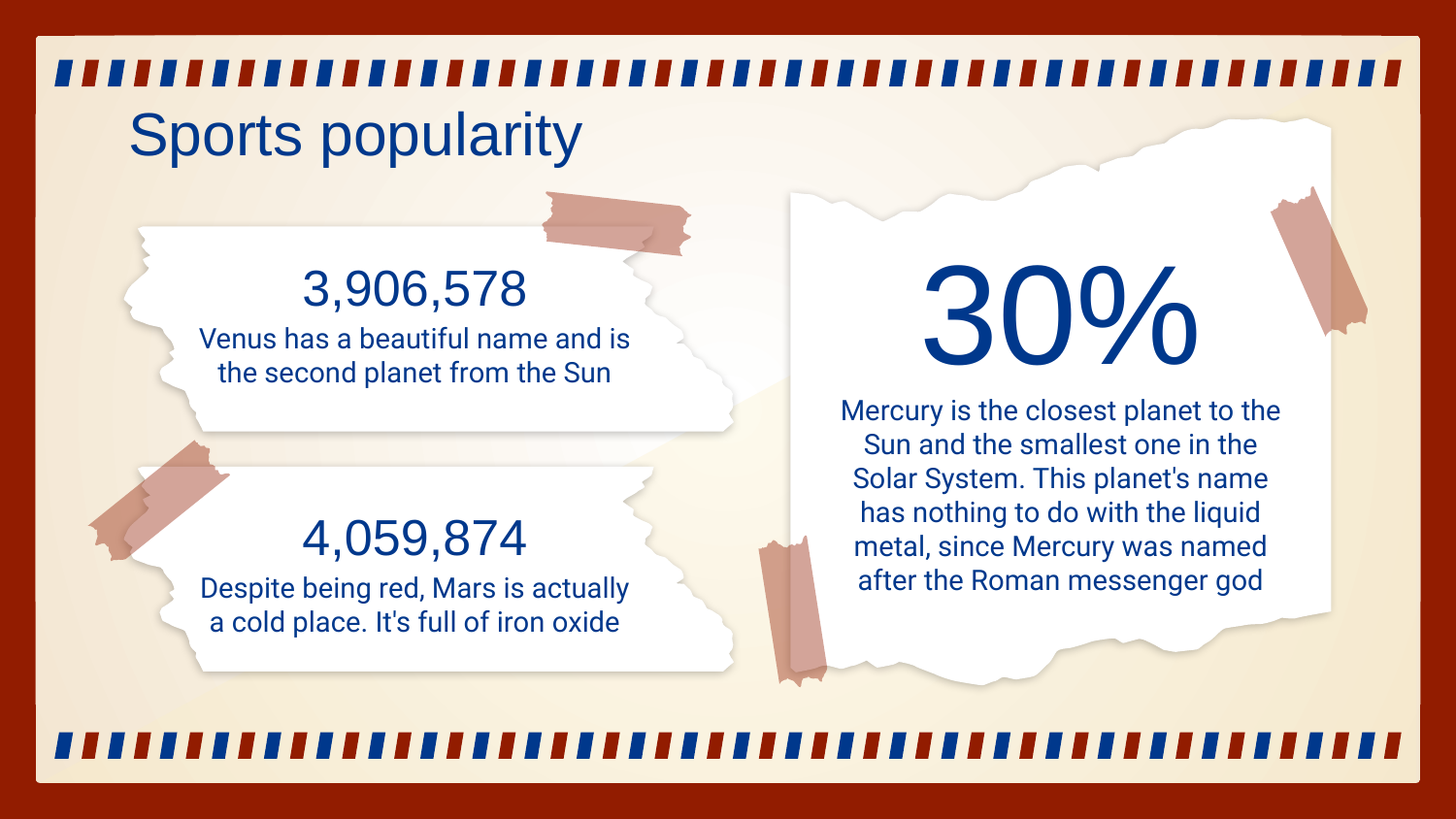

Sports popularity

# 30%
3,906,578

Venus has a beautiful name and is the second planet from the Sun
Mercury is the closest planet to the Sun and the smallest one in the Solar System. This planet's name has nothing to do with the liquid metal, since Mercury was named after the Roman messenger god

4,059,874
Despite being red, Mars is actually a cold place. It's full of iron oxide